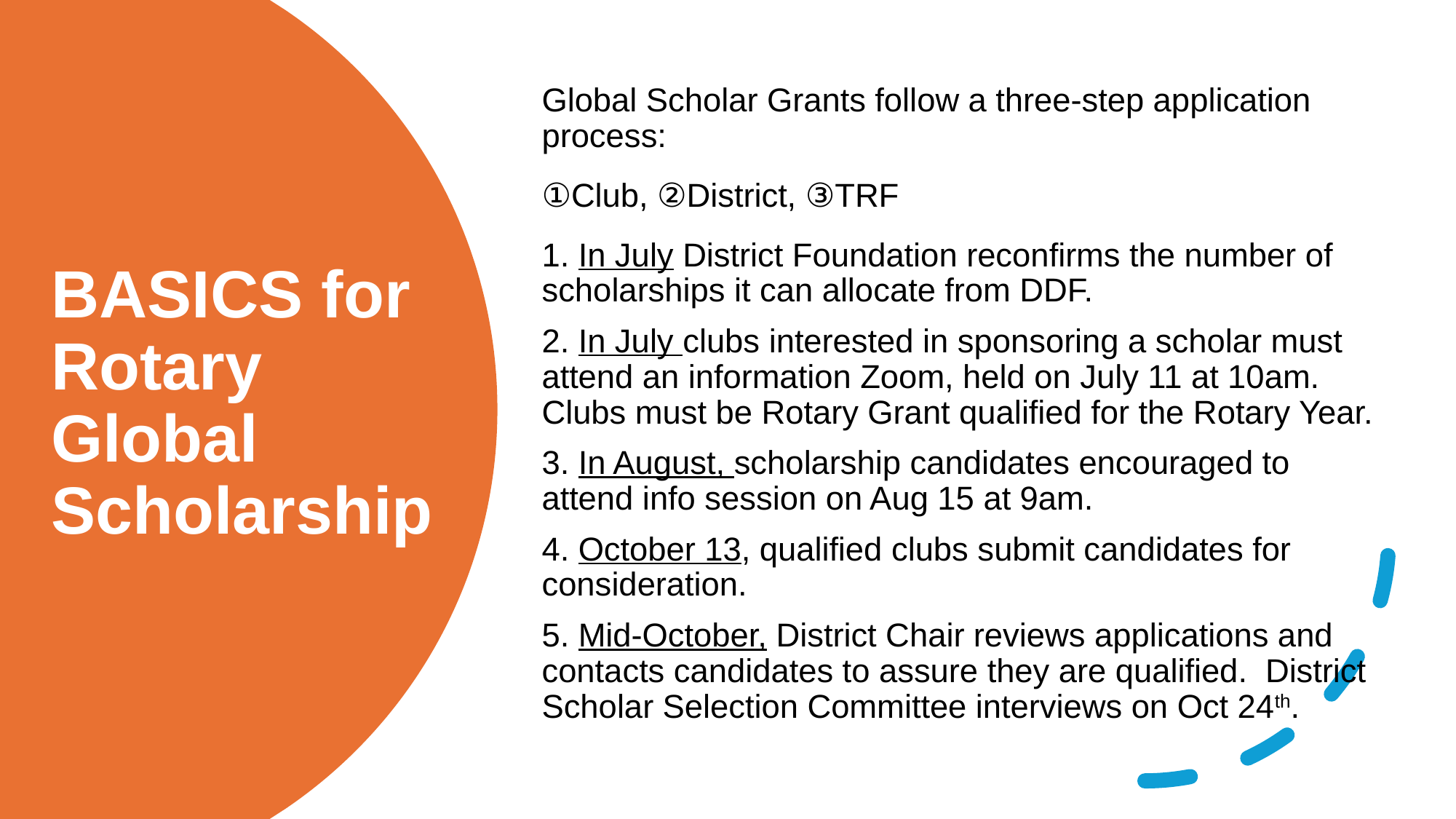

Global Scholar Grants follow a three-step application process:
①Club, ②District, ③TRF
1. In July District Foundation reconfirms the number of scholarships it can allocate from DDF.
2. In July clubs interested in sponsoring a scholar must attend an information Zoom, held on July 11 at 10am.  Clubs must be Rotary Grant qualified for the Rotary Year.
3. In August, scholarship candidates encouraged to attend info session on Aug 15 at 9am.
4. October 13, qualified clubs submit candidates for consideration.
5. Mid-October, District Chair reviews applications and contacts candidates to assure they are qualified.  District Scholar Selection Committee interviews on Oct 24th.
# BASICS for Rotary Global Scholarship